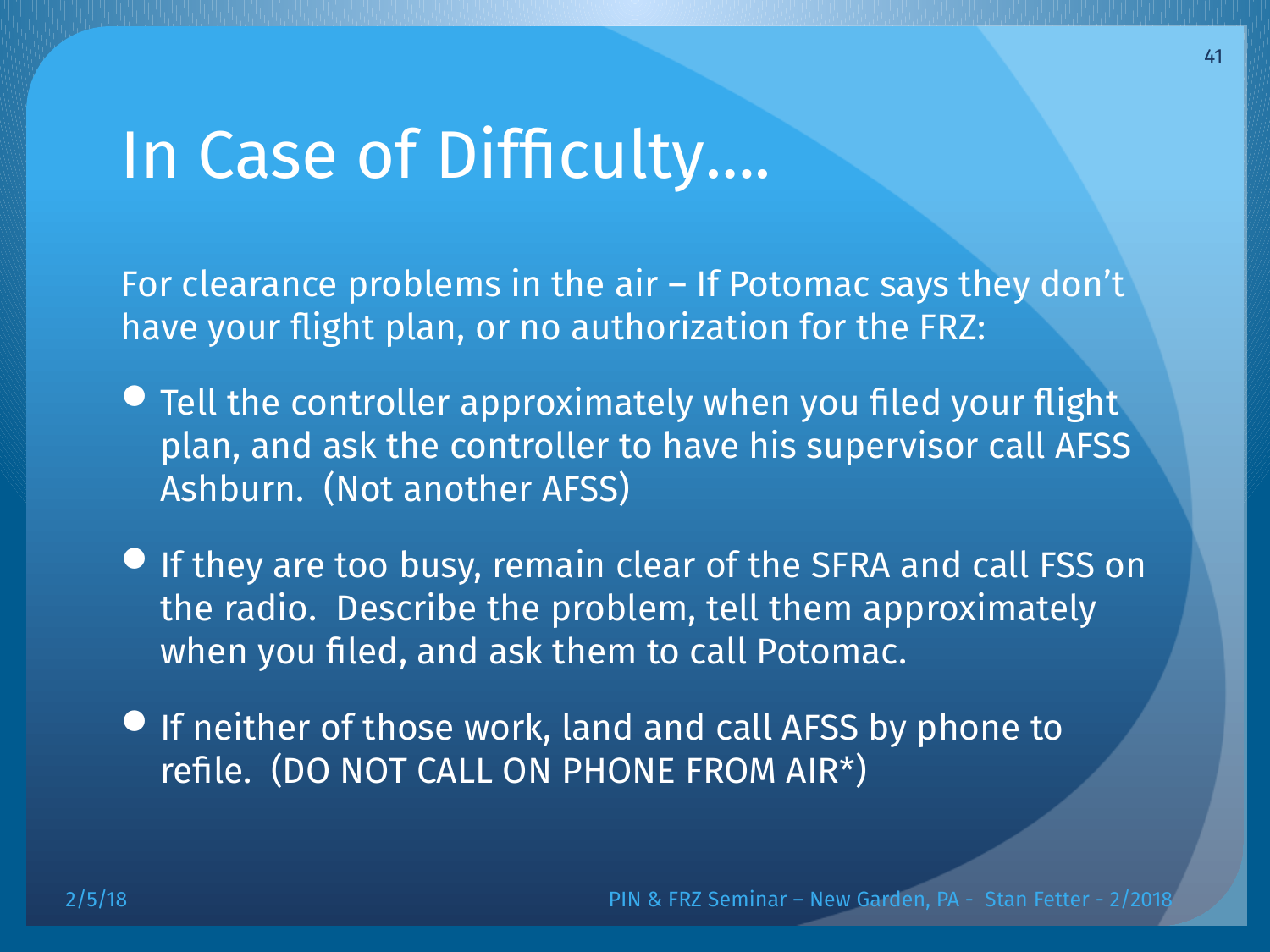

41
# In Case of Difficulty….
For clearance problems in the air – If Potomac says they don’t have your flight plan, or no authorization for the FRZ:
Tell the controller approximately when you filed your flight plan, and ask the controller to have his supervisor call AFSS Ashburn.  (Not another AFSS)
If they are too busy, remain clear of the SFRA and call FSS on the radio.  Describe the problem, tell them approximately when you filed, and ask them to call Potomac.
If neither of those work, land and call AFSS by phone to refile.  (DO NOT CALL ON PHONE FROM AIR*)

2/5/18
PIN & FRZ Seminar – New Garden, PA -  Stan Fetter - 2/2018